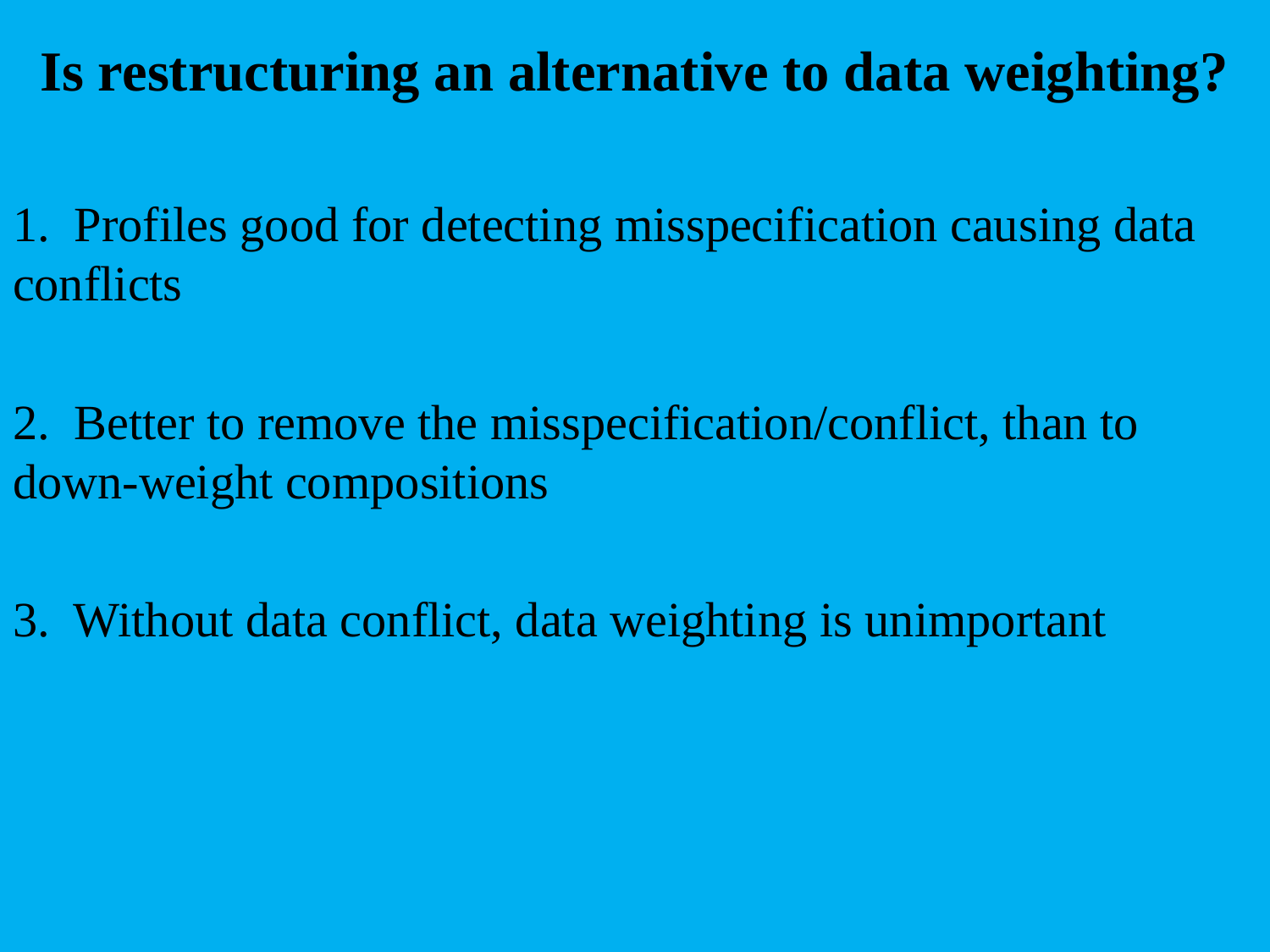

# Is restructuring an alternative to data weighting?
1.  Profiles good for detecting misspecification causing data conflicts

2.  Better to remove the misspecification/conflict, than to down-weight compositions

3.  Without data conflict, data weighting is unimportant